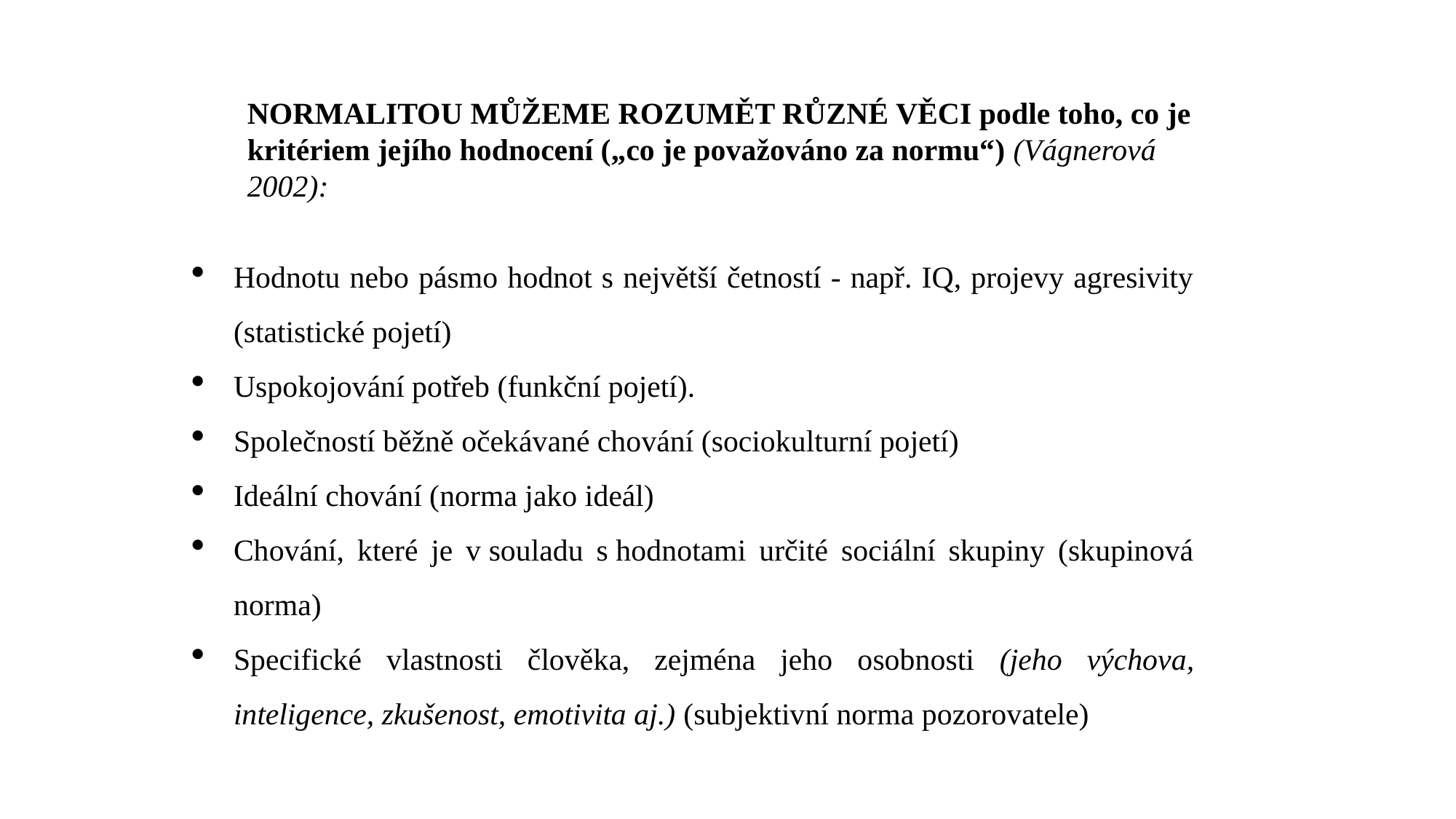

NORMALITOU MŮŽEME ROZUMĚT RŮZNÉ VĚCI podle toho, co je kritériem jejího hodnocení („co je považováno za normu“) (Vágnerová 2002):

Hodnotu nebo pásmo hodnot s největší četností - např. IQ, projevy agresivity (statistické pojetí)
Uspokojování potřeb (funkční pojetí).
Společností běžně očekávané chování (sociokulturní pojetí)
Ideální chování (norma jako ideál)
Chování, které je v souladu s hodnotami určité sociální skupiny (skupinová norma)
Specifické vlastnosti člověka, zejména jeho osobnosti (jeho výchova, inteligence, zkušenost, emotivita aj.) (subjektivní norma pozorovatele)